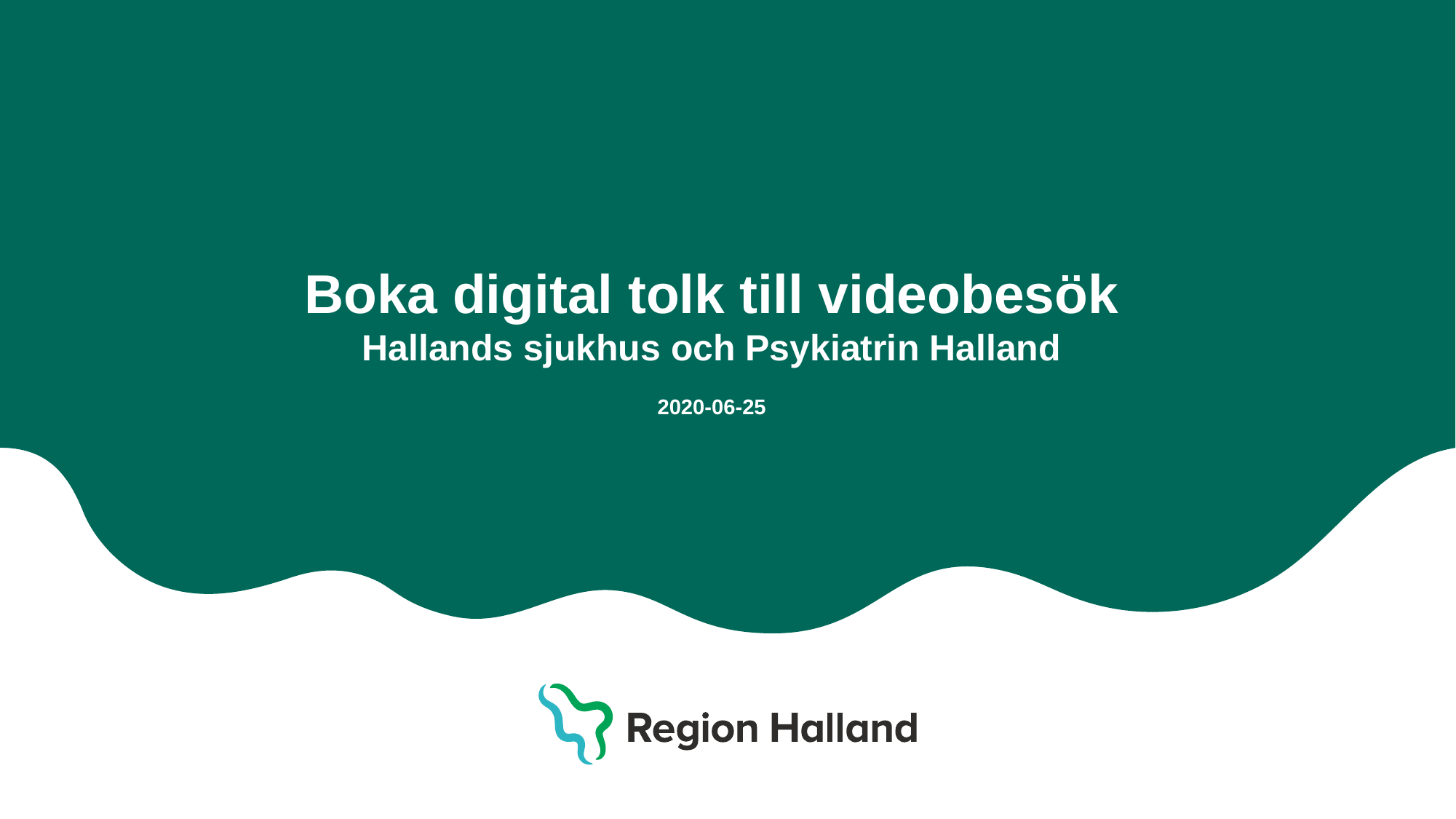

# Boka digital tolk till videobesök Hallands sjukhus och Psykiatrin Halland 2020-06-25
Region Halland  │
Halland – Bästa livsplatsen
1